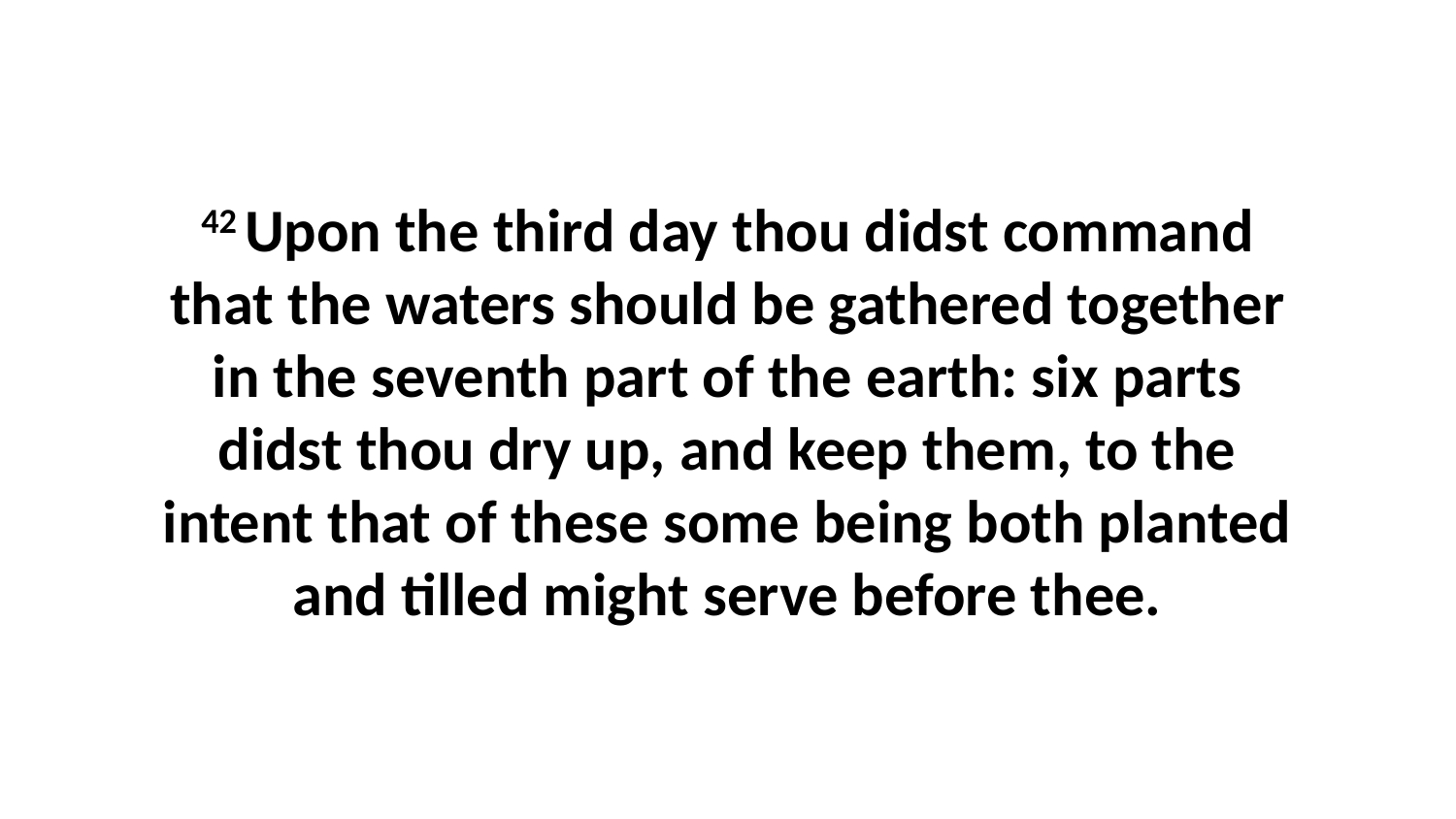

42 Upon the third day thou didst command that the waters should be gathered together in the seventh part of the earth: six parts didst thou dry up, and keep them, to the intent that of these some being both planted and tilled might serve before thee.